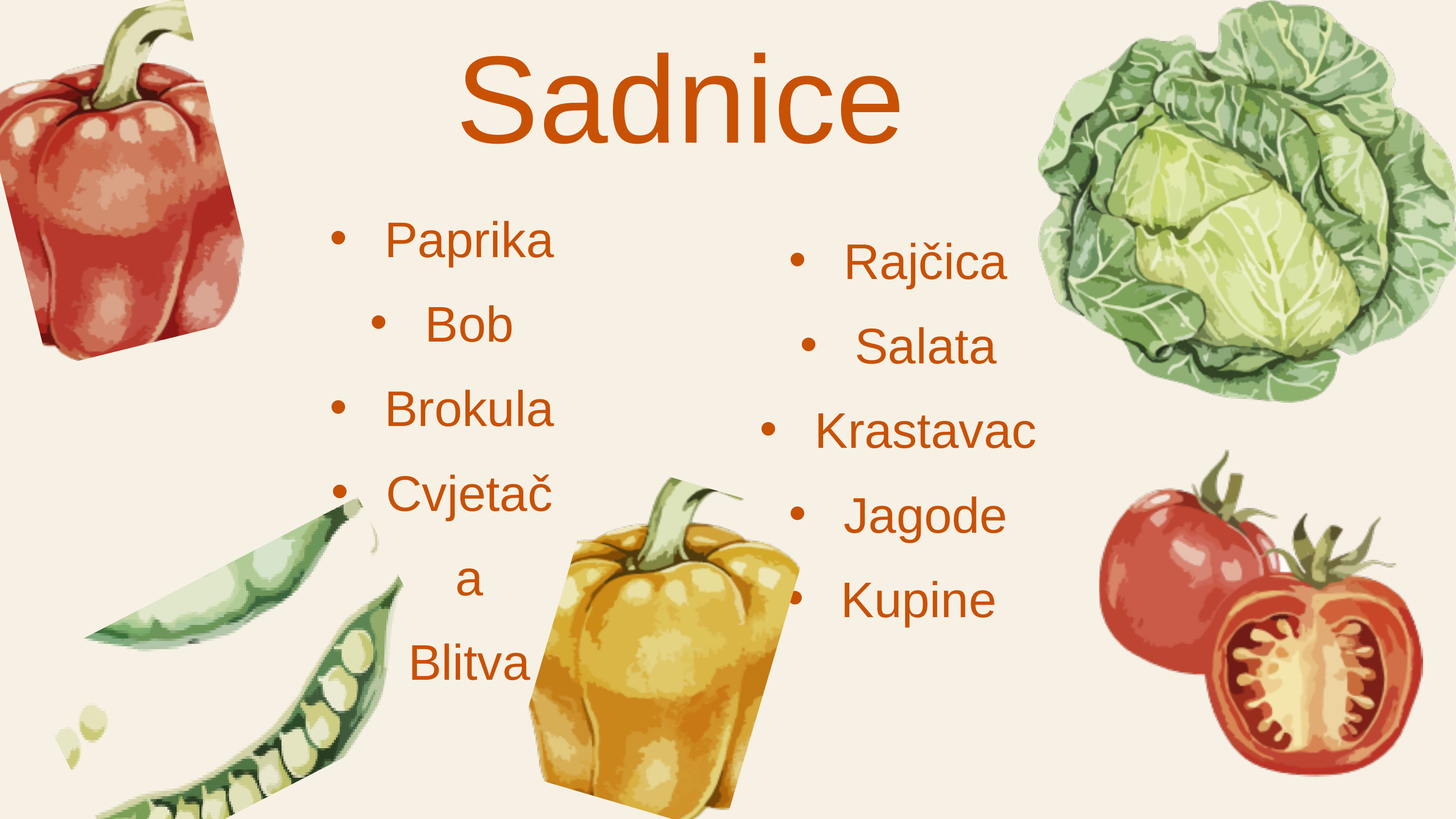

Sadnice
Paprika
Bob
Brokula
Cvjetača
Blitva

Rajčica
Salata
Krastavac
Jagode
Kupine